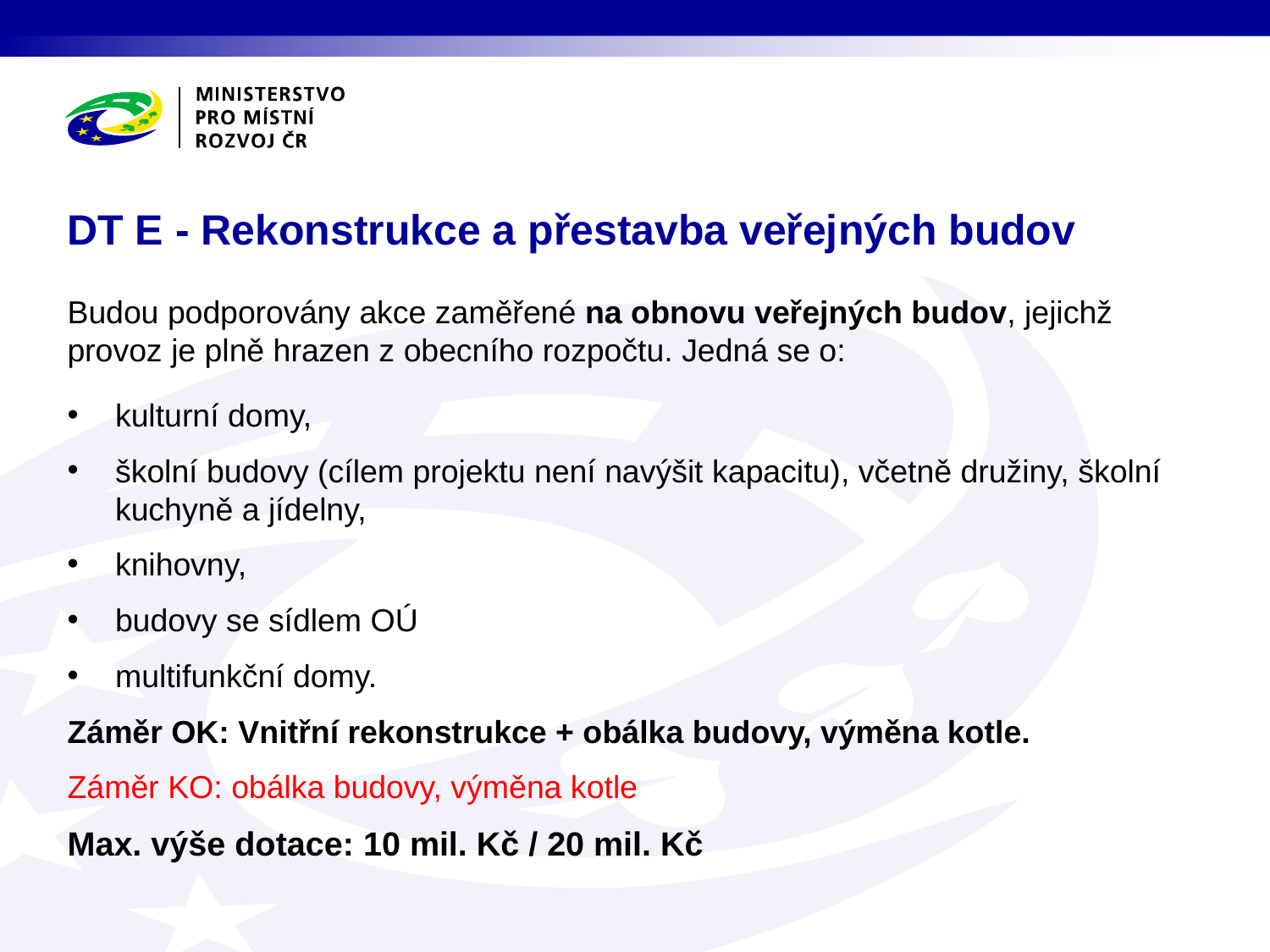

# DT E - Rekonstrukce a přestavba veřejných budov
Budou podporovány akce zaměřené na obnovu veřejných budov, jejichž provoz je plně hrazen z obecního rozpočtu. Jedná se o:
kulturní domy,
školní budovy (cílem projektu není navýšit kapacitu), včetně družiny, školní kuchyně a jídelny,
knihovny,
budovy se sídlem OÚ
multifunkční domy.
Záměr OK: Vnitřní rekonstrukce + obálka budovy, výměna kotle.
Záměr KO: obálka budovy, výměna kotle
Max. výše dotace: 10 mil. Kč / 20 mil. Kč